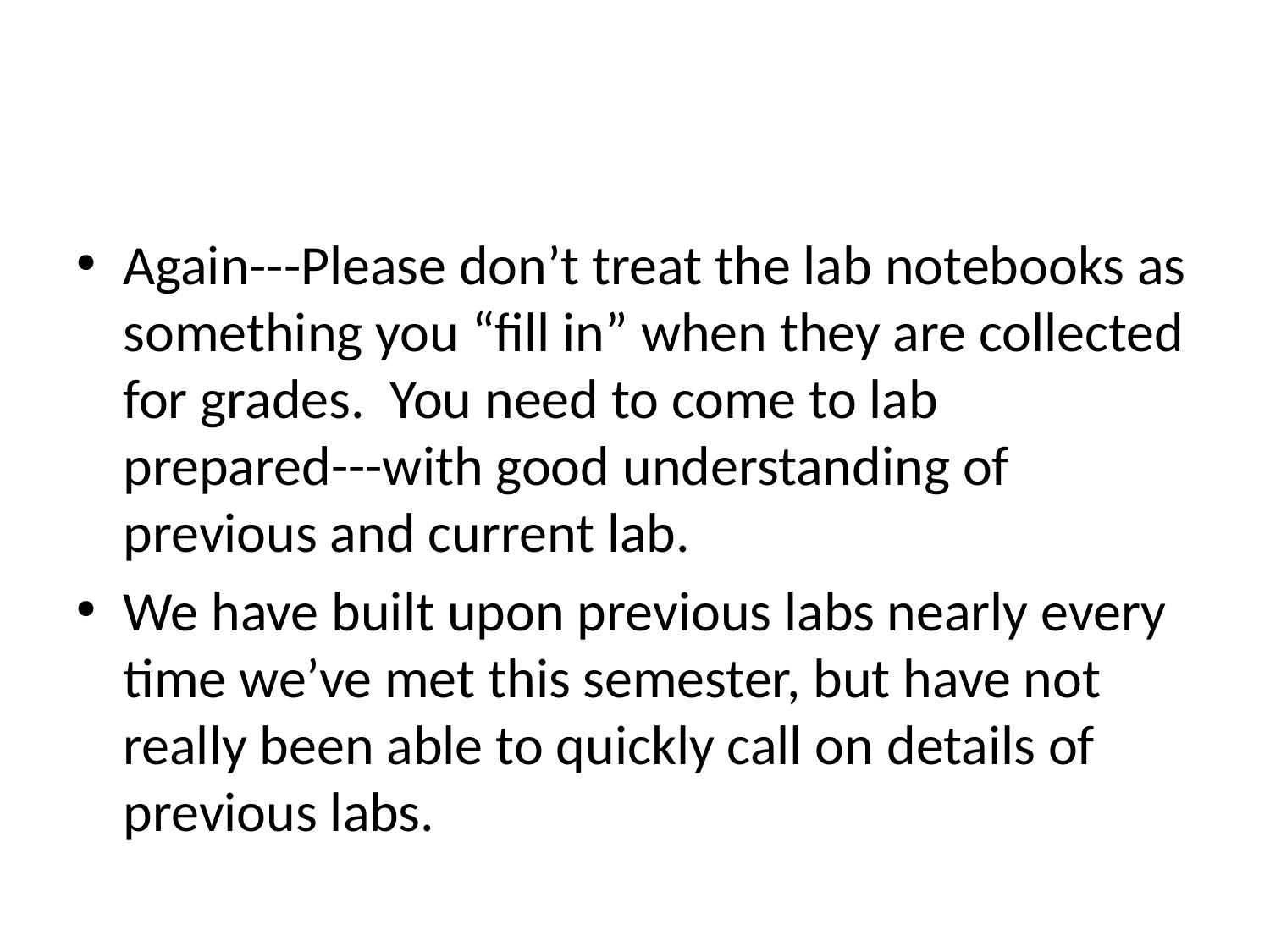

#
Again---Please don’t treat the lab notebooks as something you “fill in” when they are collected for grades.  You need to come to lab prepared---with good understanding of previous and current lab.
We have built upon previous labs nearly every time we’ve met this semester, but have not really been able to quickly call on details of previous labs.